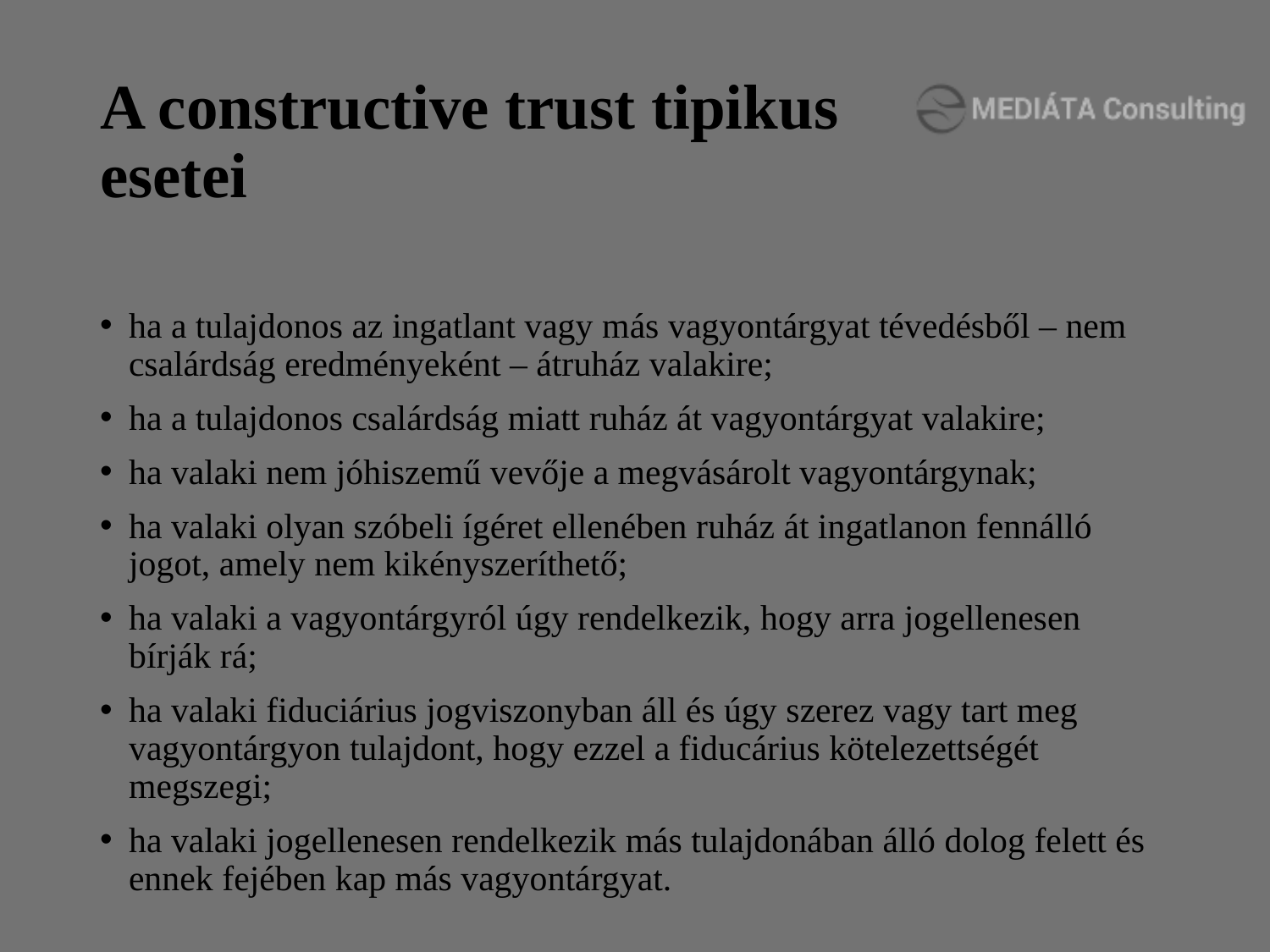

# A constructive trust tipikus esetei
ha a tulajdonos az ingatlant vagy más vagyontárgyat tévedésből – nem csalárdság eredményeként – átruház valakire;
ha a tulajdonos csalárdság miatt ruház át vagyontárgyat valakire;
ha valaki nem jóhiszemű vevője a megvásárolt vagyontárgynak;
ha valaki olyan szóbeli ígéret ellenében ruház át ingatlanon fennálló jogot, amely nem kikényszeríthető;
ha valaki a vagyontárgyról úgy rendelkezik, hogy arra jogellenesen bírják rá;
ha valaki fiduciárius jogviszonyban áll és úgy szerez vagy tart meg vagyontárgyon tulajdont, hogy ezzel a fiducárius kötelezettségét megszegi;
ha valaki jogellenesen rendelkezik más tulajdonában álló dolog felett és ennek fejében kap más vagyontárgyat.